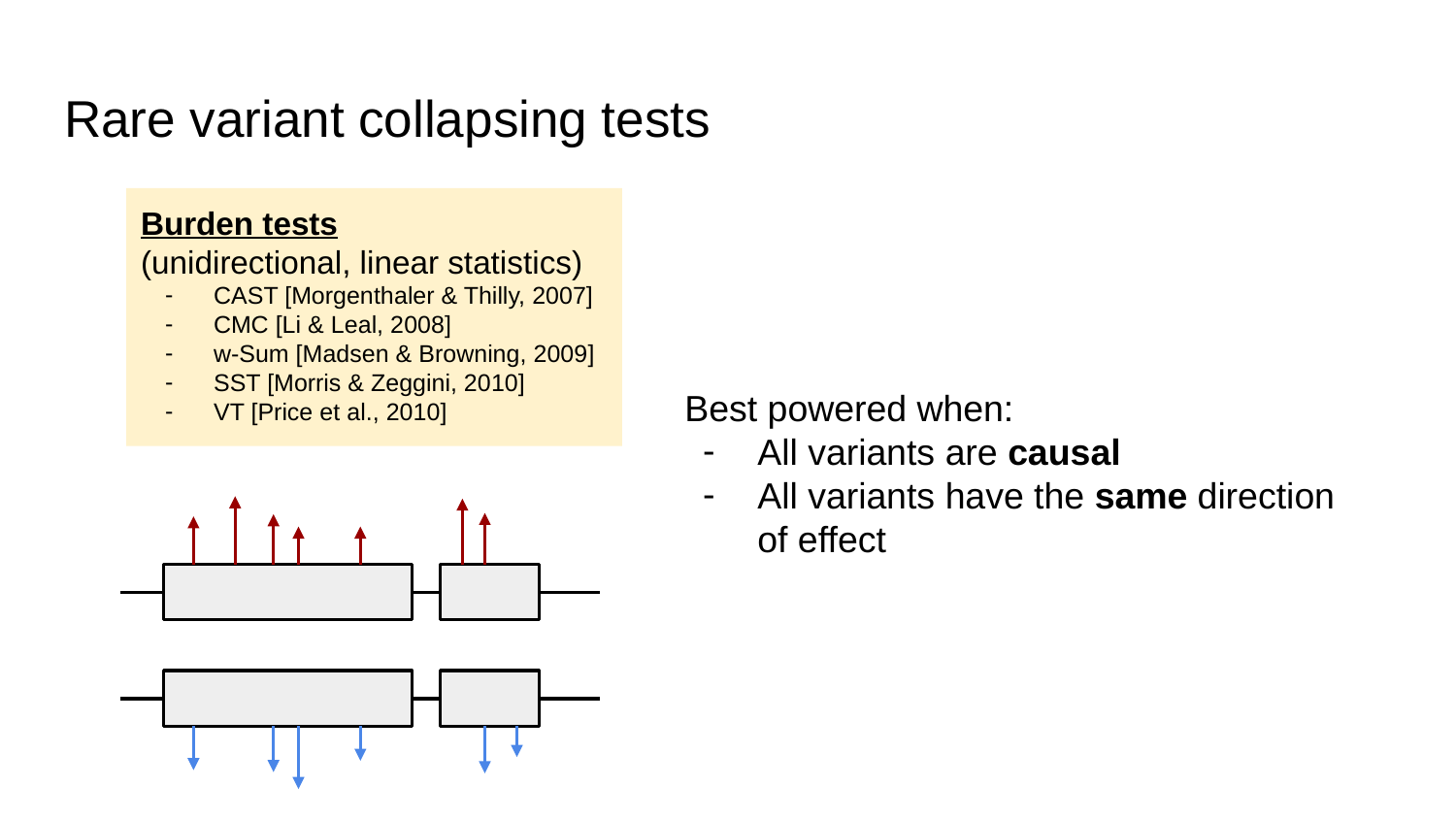

# Rare variant collapsing tests
Burden tests
(unidirectional, linear statistics)
CAST [Morgenthaler & Thilly, 2007]
CMC [Li & Leal, 2008]
w-Sum [Madsen & Browning, 2009]
SST [Morris & Zeggini, 2010]
VT [Price et al., 2010]
Best powered when:
All variants are causal
All variants have the same direction of effect